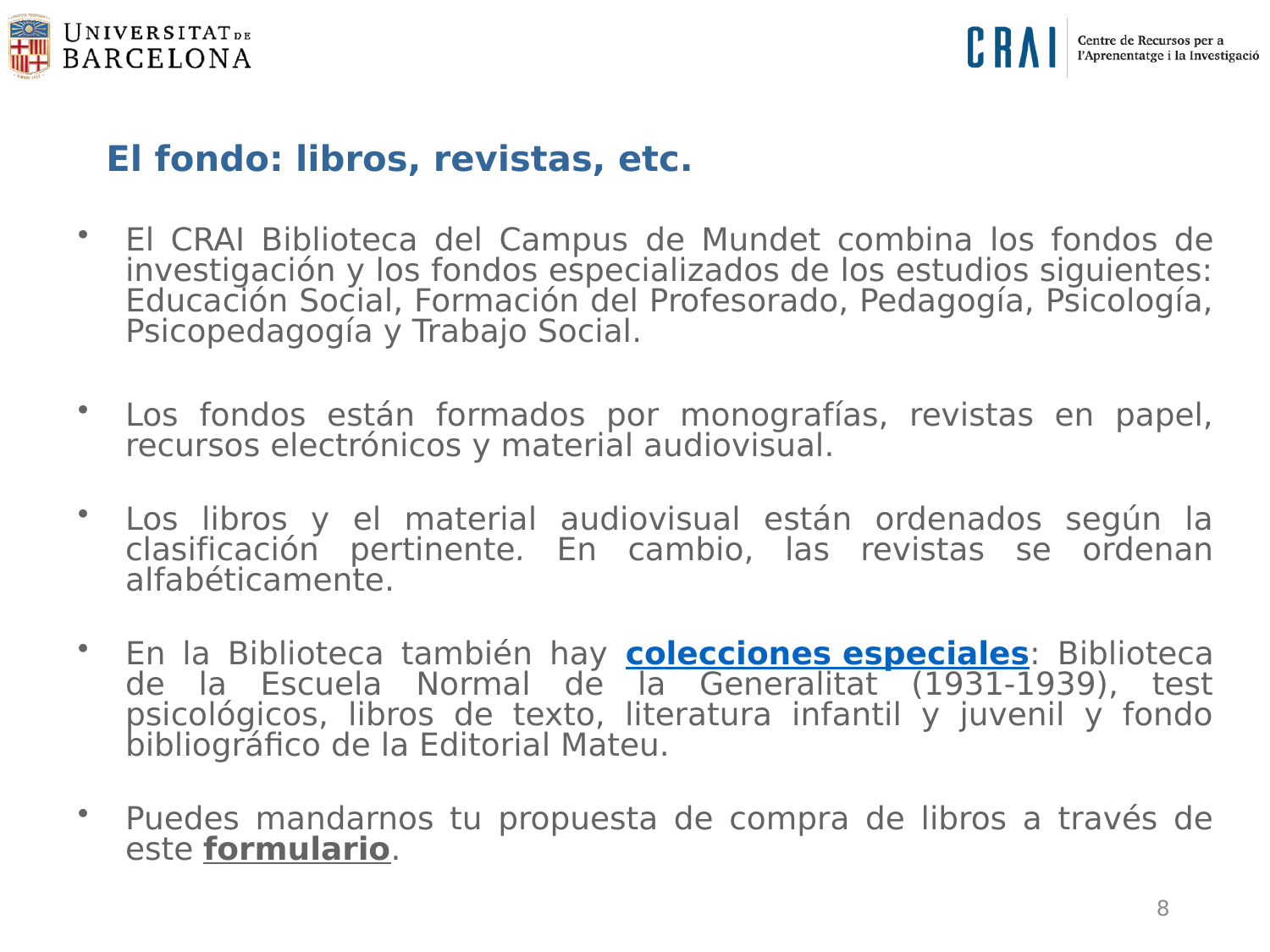

# El fondo: libros, revistas, etc.
El CRAI Biblioteca del Campus de Mundet combina los fondos de investigación y los fondos especializados de los estudios siguientes: Educación Social, Formación del Profesorado, Pedagogía, Psicología, Psicopedagogía y Trabajo Social.

Los fondos están formados por monografías, revistas en papel, recursos electrónicos y material audiovisual.

Los libros y el material audiovisual están ordenados según la clasificación pertinente. En cambio, las revistas se ordenan alfabéticamente.

En la Biblioteca también hay colecciones especiales: Biblioteca de la Escuela Normal de la Generalitat (1931-1939), test psicológicos, libros de texto, literatura infantil y juvenil y fondo bibliográfico de la Editorial Mateu.

Puedes mandarnos tu propuesta de compra de libros a través de este formulario.
8